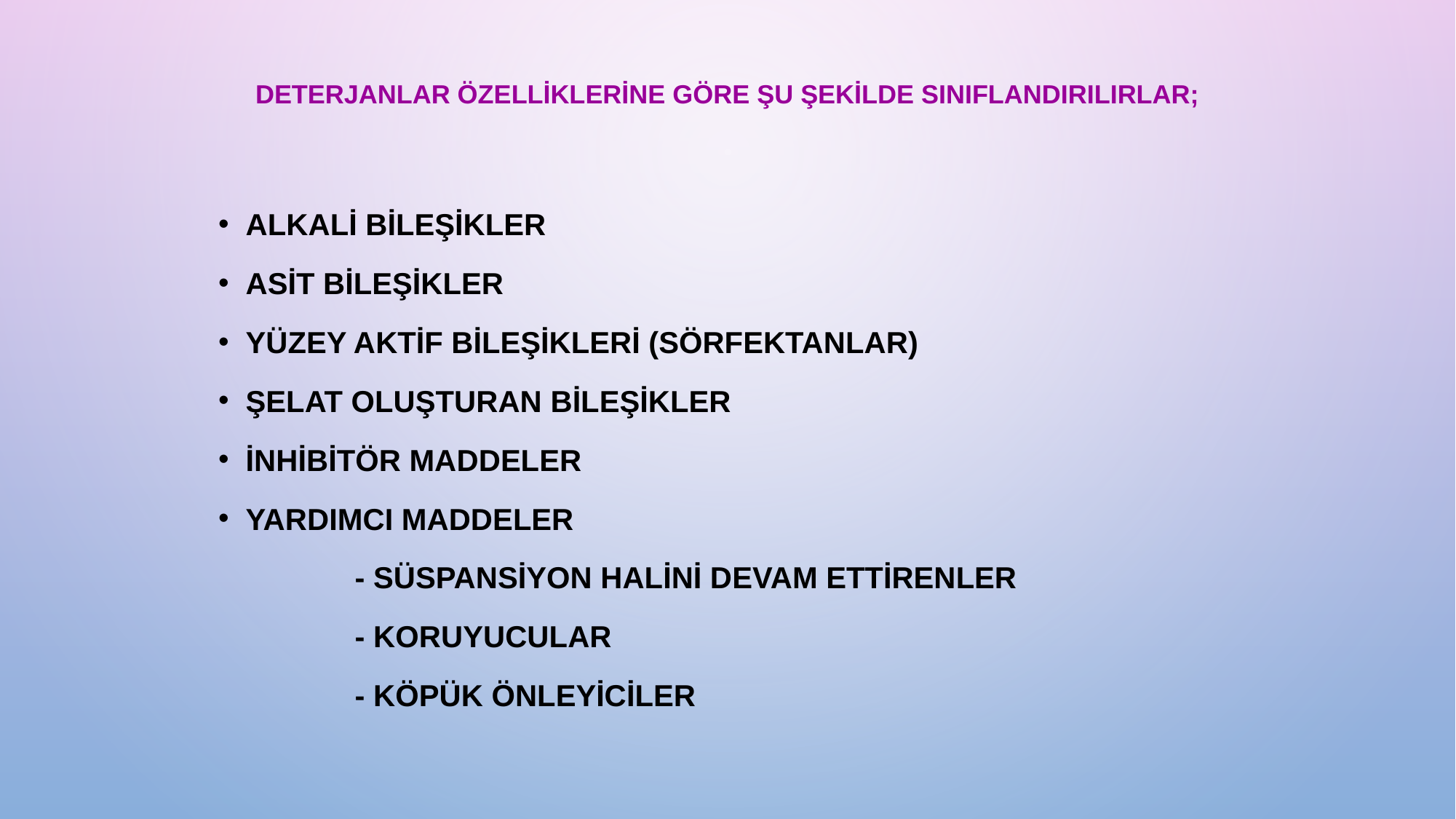

# Deterjanlar özelliklerine göre şu şekilde sınıflandırılırlar;
Alkali bileşikler
Asit bileşikler
Yüzey aktif bileşikleri (Sörfektanlar)
Şelat oluşturan bileşikler
İnhibitör maddeler
Yardımcı maddeler
		- Süspansiyon halini devam ettirenler
		- Koruyucular
		- Köpük önleyiciler